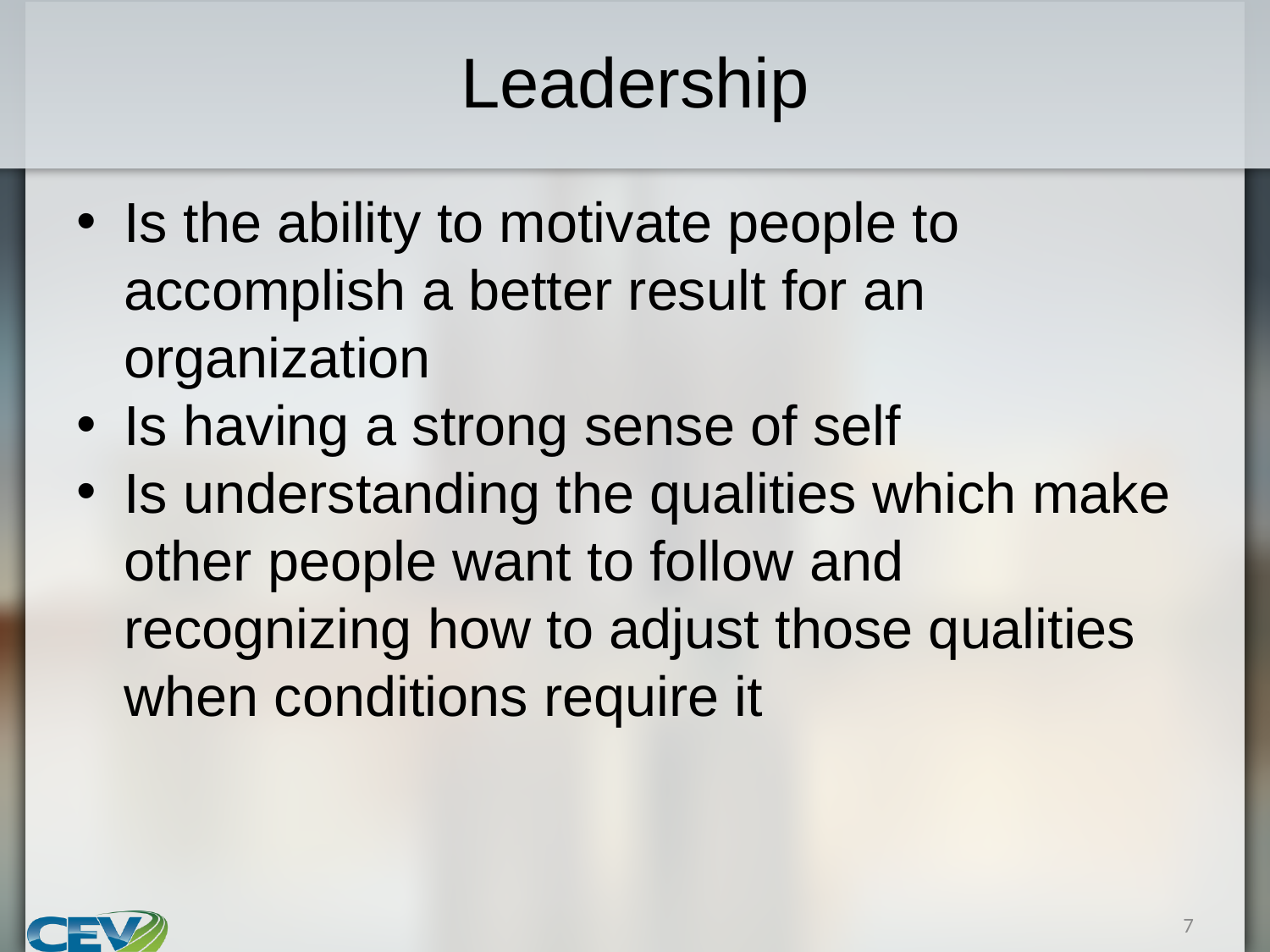

# Leadership
Is the ability to motivate people to accomplish a better result for an organization
Is having a strong sense of self
Is understanding the qualities which make other people want to follow and recognizing how to adjust those qualities when conditions require it
7